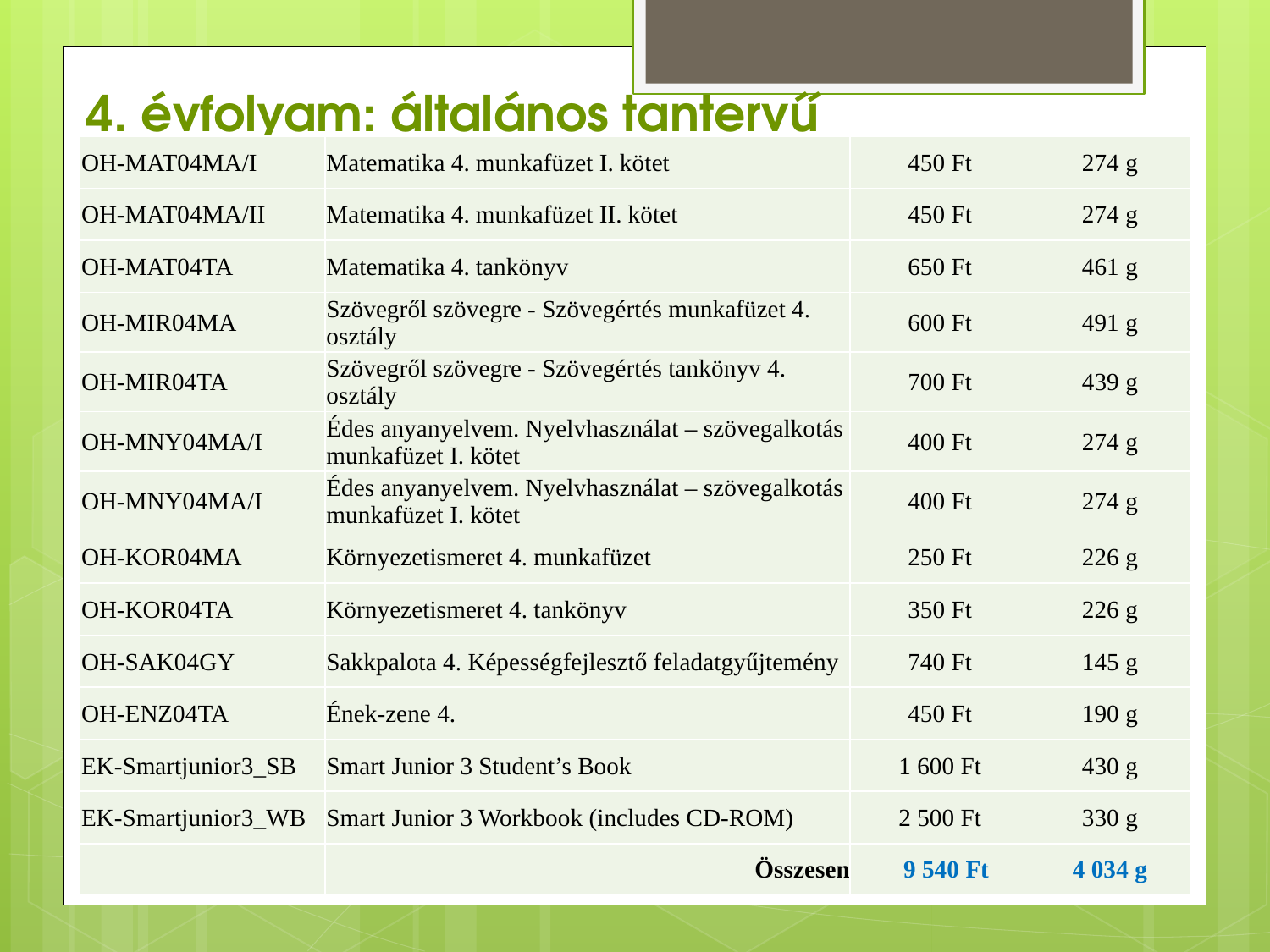

# 4. évfolyam: általános tantervű
| OH-MAT04MA/I | Matematika 4. munkafüzet I. kötet | 450 Ft | 274 g |
| --- | --- | --- | --- |
| OH-MAT04MA/II | Matematika 4. munkafüzet II. kötet | 450 Ft | 274 g |
| OH-MAT04TA | Matematika 4. tankönyv | 650 Ft | 461 g |
| OH-MIR04MA | Szövegről szövegre - Szövegértés munkafüzet 4. osztály | 600 Ft | 491 g |
| OH-MIR04TA | Szövegről szövegre - Szövegértés tankönyv 4. osztály | 700 Ft | 439 g |
| OH-MNY04MA/I | Édes anyanyelvem. Nyelvhasználat – szövegalkotás munkafüzet I. kötet | 400 Ft | 274 g |
| OH-MNY04MA/I | Édes anyanyelvem. Nyelvhasználat – szövegalkotás munkafüzet I. kötet | 400 Ft | 274 g |
| OH-KOR04MA | Környezetismeret 4. munkafüzet | 250 Ft | 226 g |
| OH-KOR04TA | Környezetismeret 4. tankönyv | 350 Ft | 226 g |
| OH-SAK04GY | Sakkpalota 4. Képességfejlesztő feladatgyűjtemény | 740 Ft | 145 g |
| OH-ENZ04TA | Ének-zene 4. | 450 Ft | 190 g |
| EK-Smartjunior3\_SB | Smart Junior 3 Student’s Book | 1 600 Ft | 430 g |
| EK-Smartjunior3\_WB | Smart Junior 3 Workbook (includes CD-ROM) | 2 500 Ft | 330 g |
|  | Összesen | 9 540 Ft | 4 034 g |